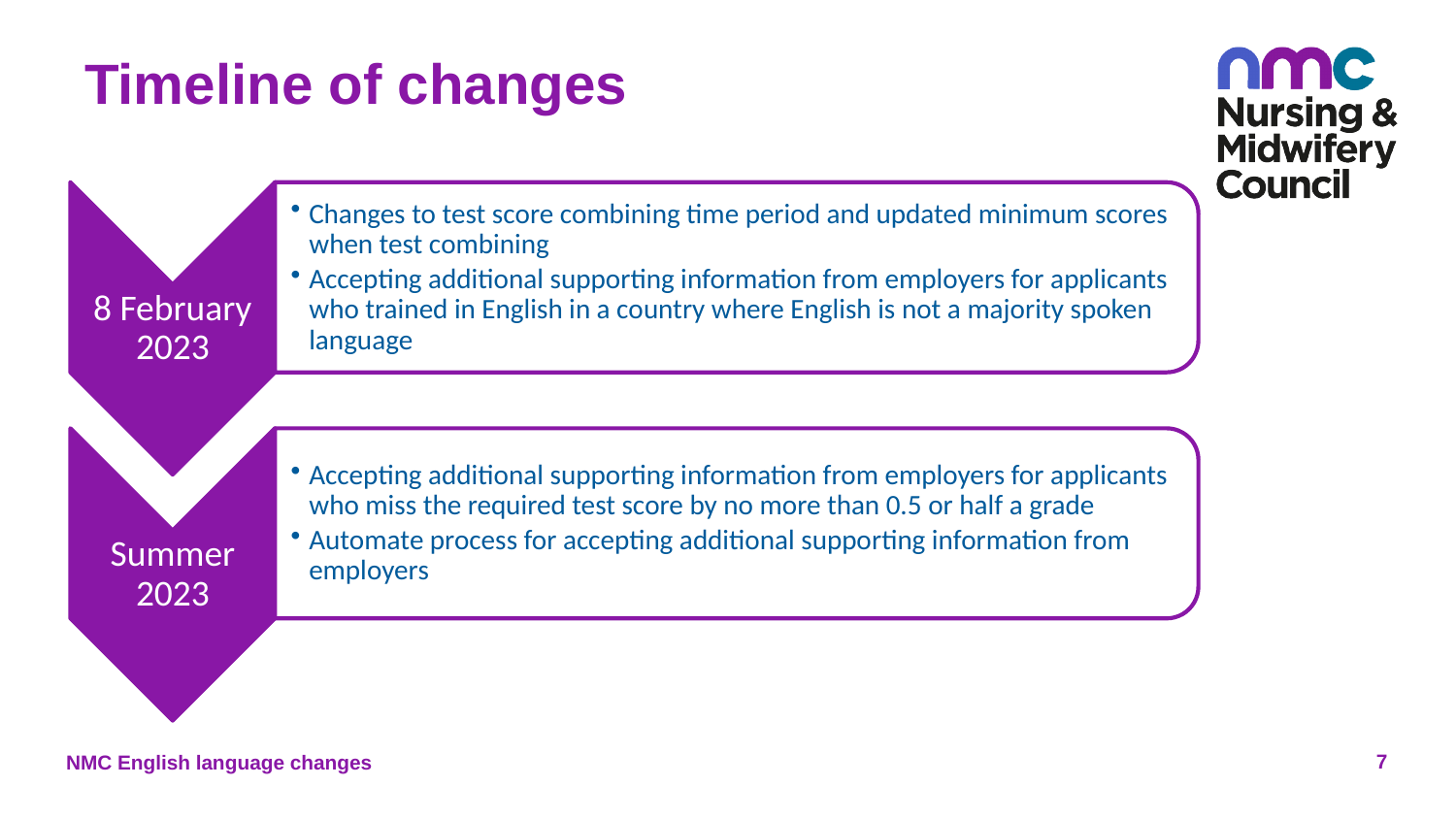

# Timeline of changes
8 February 2023
Changes to test score combining time period and updated minimum scores when test combining
Accepting additional supporting information from employers for applicants who trained in English in a country where English is not a majority spoken language
Summer 2023
Accepting additional supporting information from employers for applicants who miss the required test score by no more than 0.5 or half a grade
Automate process for accepting additional supporting information from employers
NMC English language changes